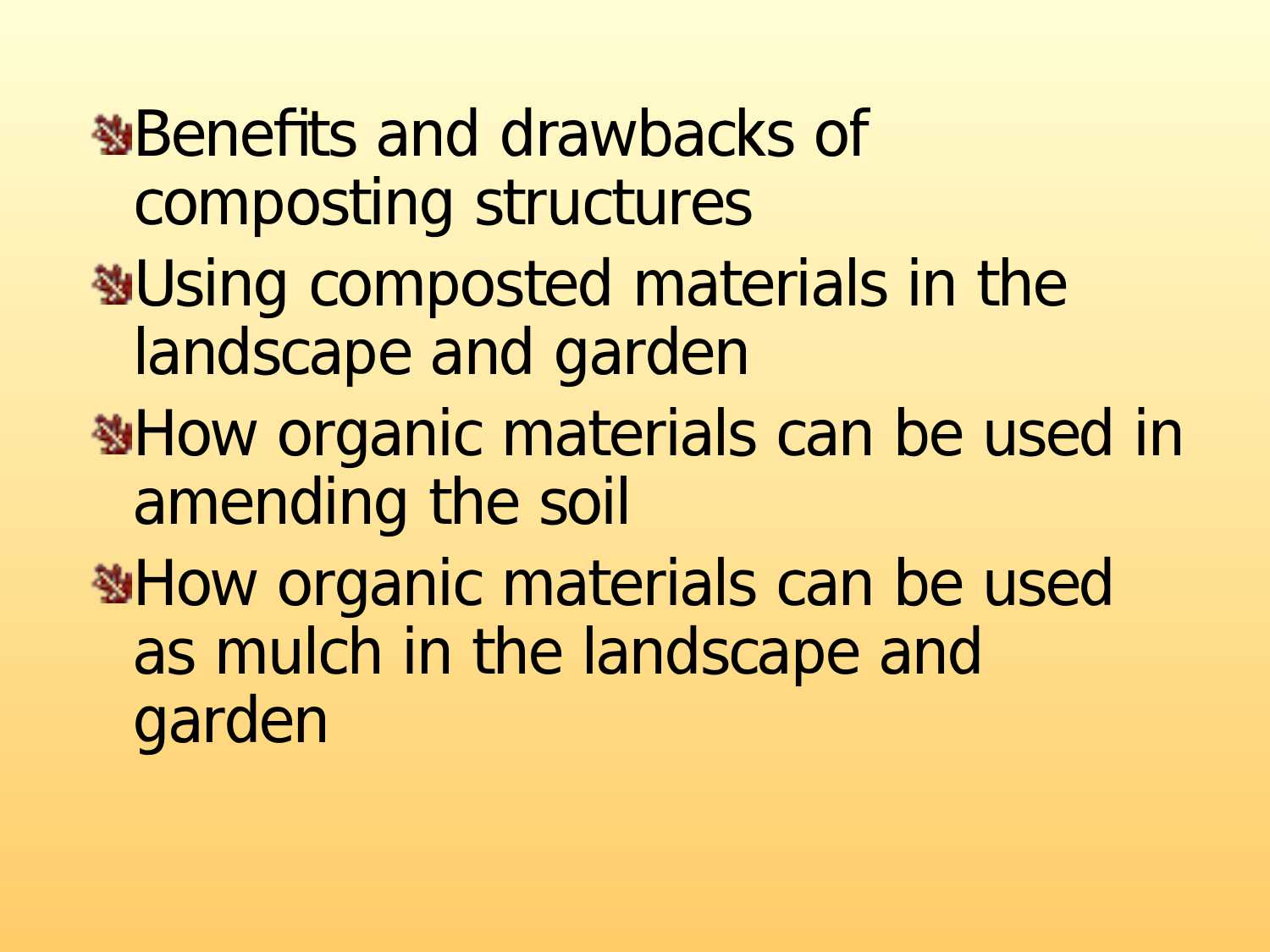

Benefits and drawbacks of composting structures
Using composted materials in the landscape and garden
How organic materials can be used in amending the soil
How organic materials can be used as mulch in the landscape and garden